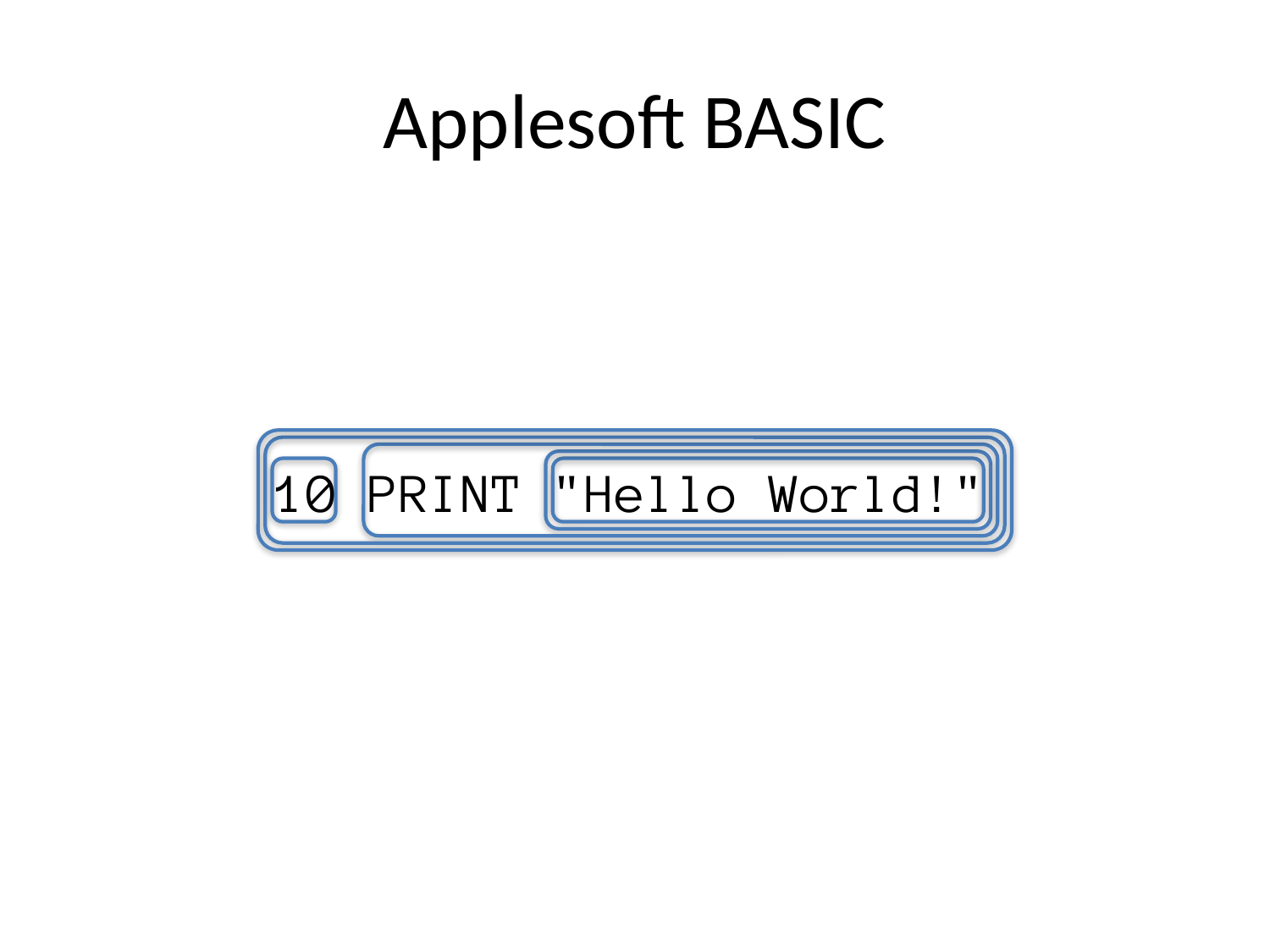

# Applesoft BASIC

10 PRINT "Hello World!"